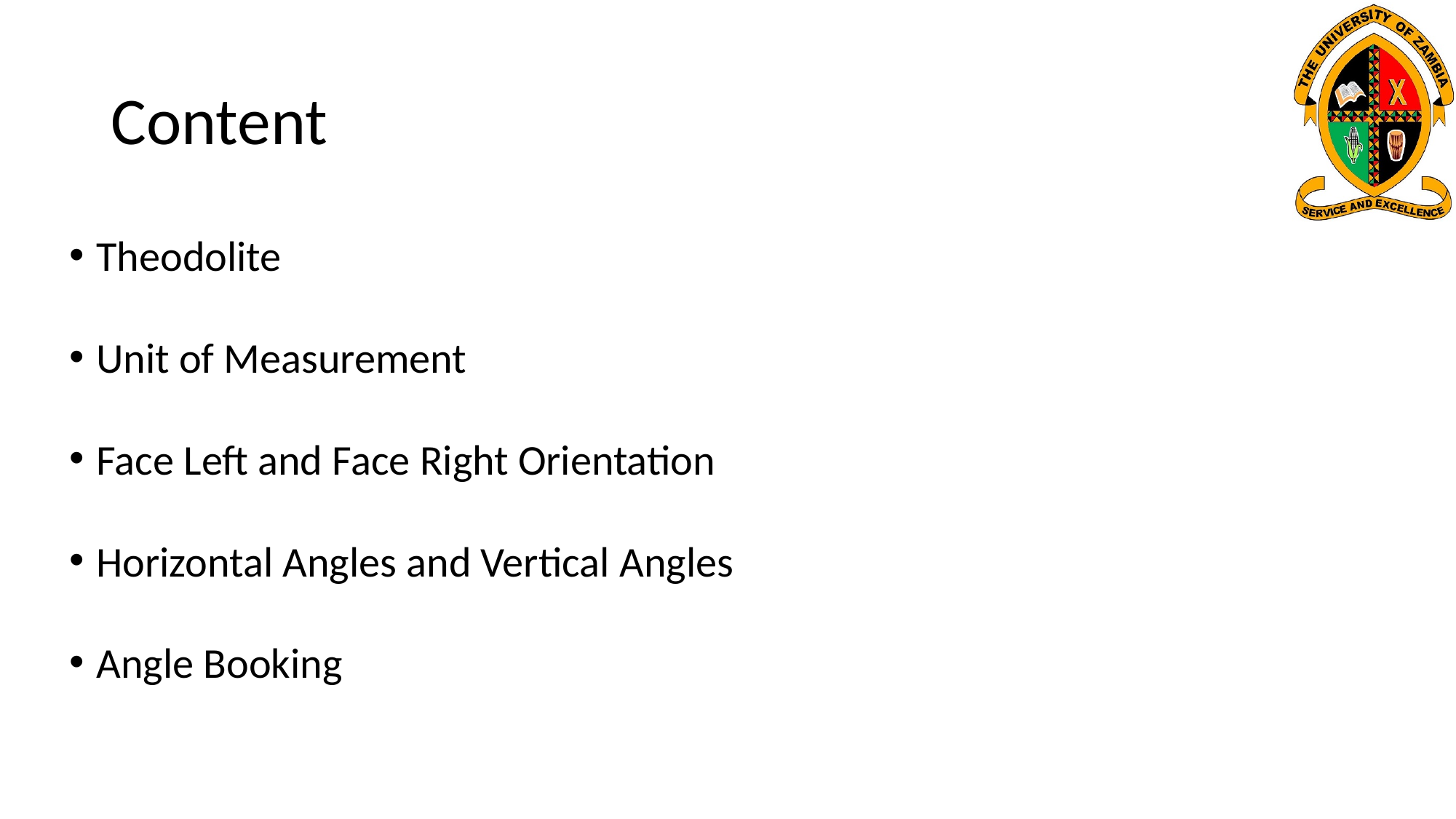

# Content
Theodolite
Unit of Measurement
Face Left and Face Right Orientation
Horizontal Angles and Vertical Angles
Angle Booking